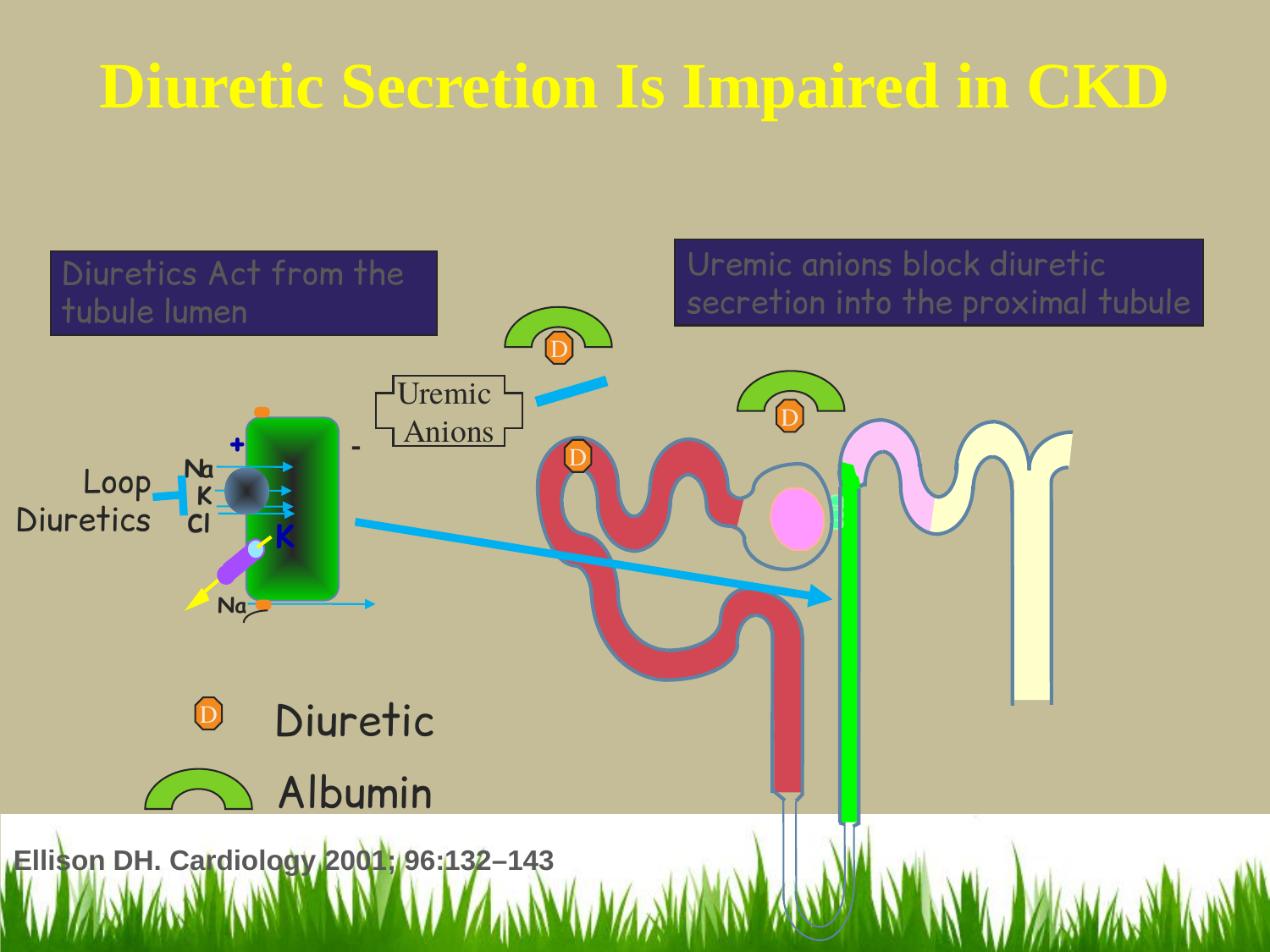

# Diuretic Secretion Is Impaired in CKD
Uremic anions block diuretic secretion into the proximal tubule

Diuretics Act from the tubule lumen

D

Uremic
Anions

D

+
-
D
N
a
Loop Diuretics

K

C
l

K

Na

Diuretic
D
Albumin

Ellison DH. Cardiology 2001; 96:132–143